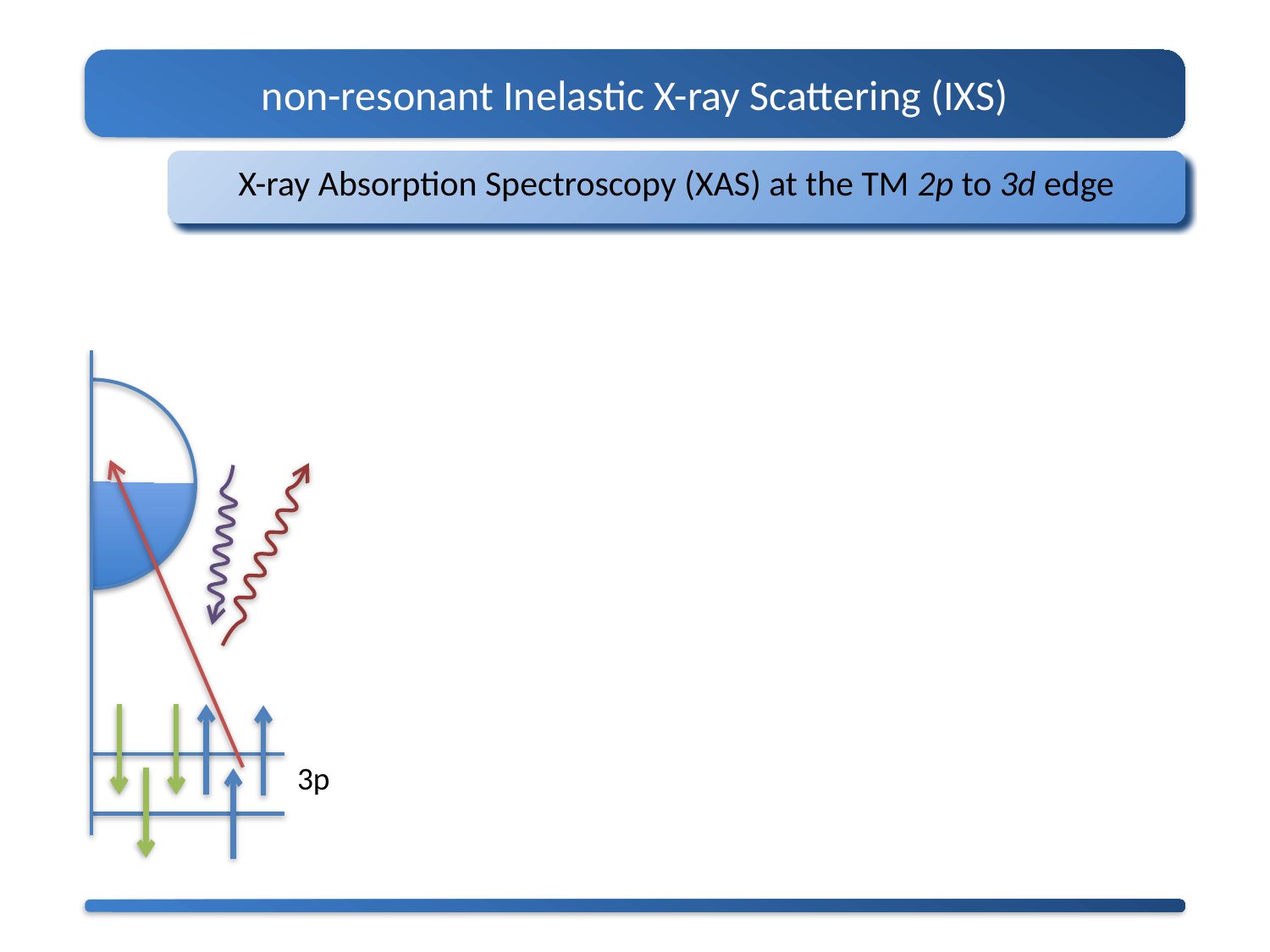

non-resonant Inelastic X-ray Scattering (IXS)
X-ray Absorption Spectroscopy (XAS) at the TM 2p to 3d edge

3p